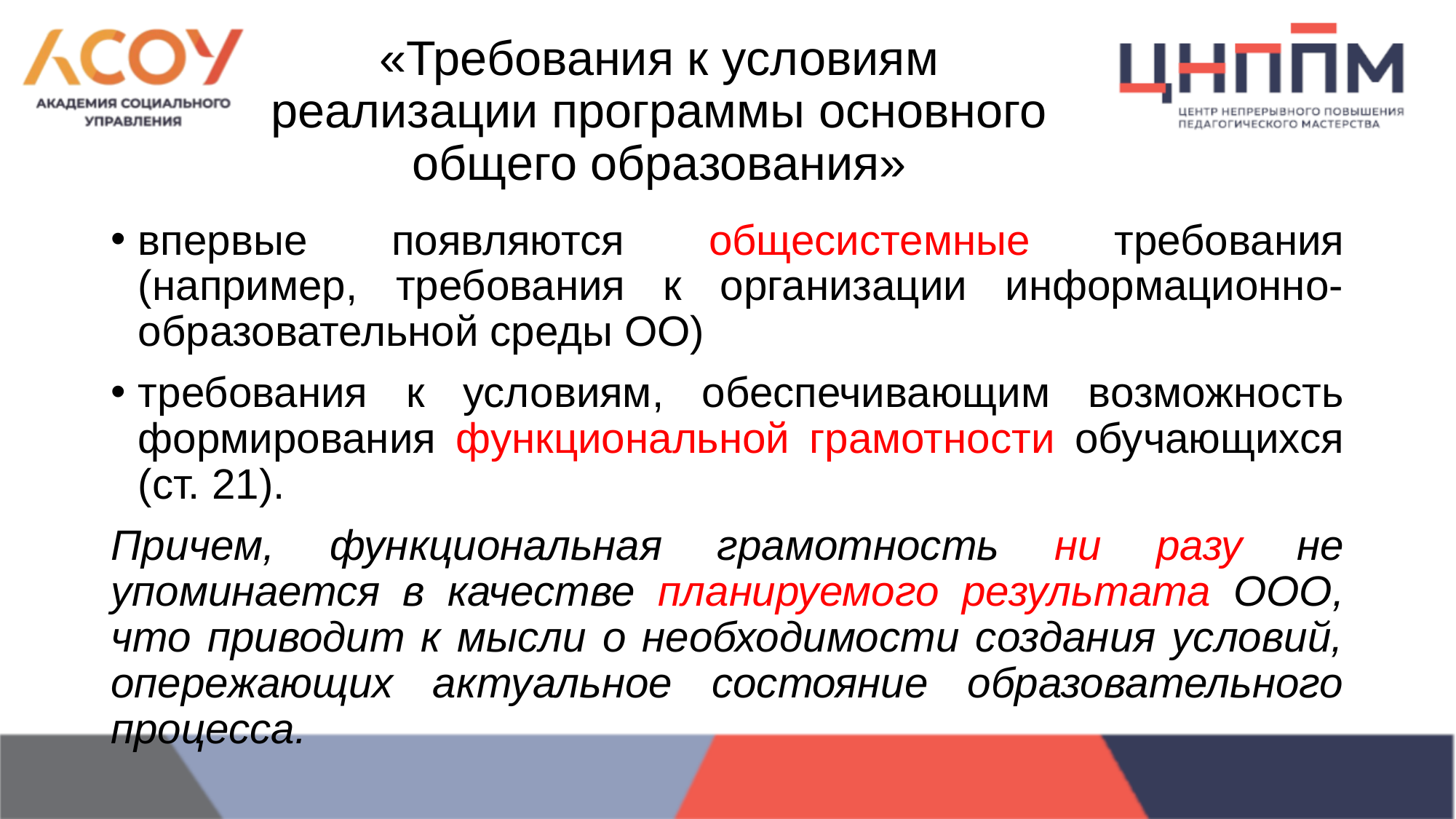

# «Требования к условиям реализации программы основного общего образования»
впервые появляются общесистемные требования (например, требования к организации информационно-образовательной среды ОО)
требования к условиям, обеспечивающим возможность формирования функциональной грамотности обучающихся (ст. 21).
Причем, функциональная грамотность ни разу не упоминается в качестве планируемого результата ООО, что приводит к мысли о необходимости создания условий, опережающих актуальное состояние образовательного процесса.